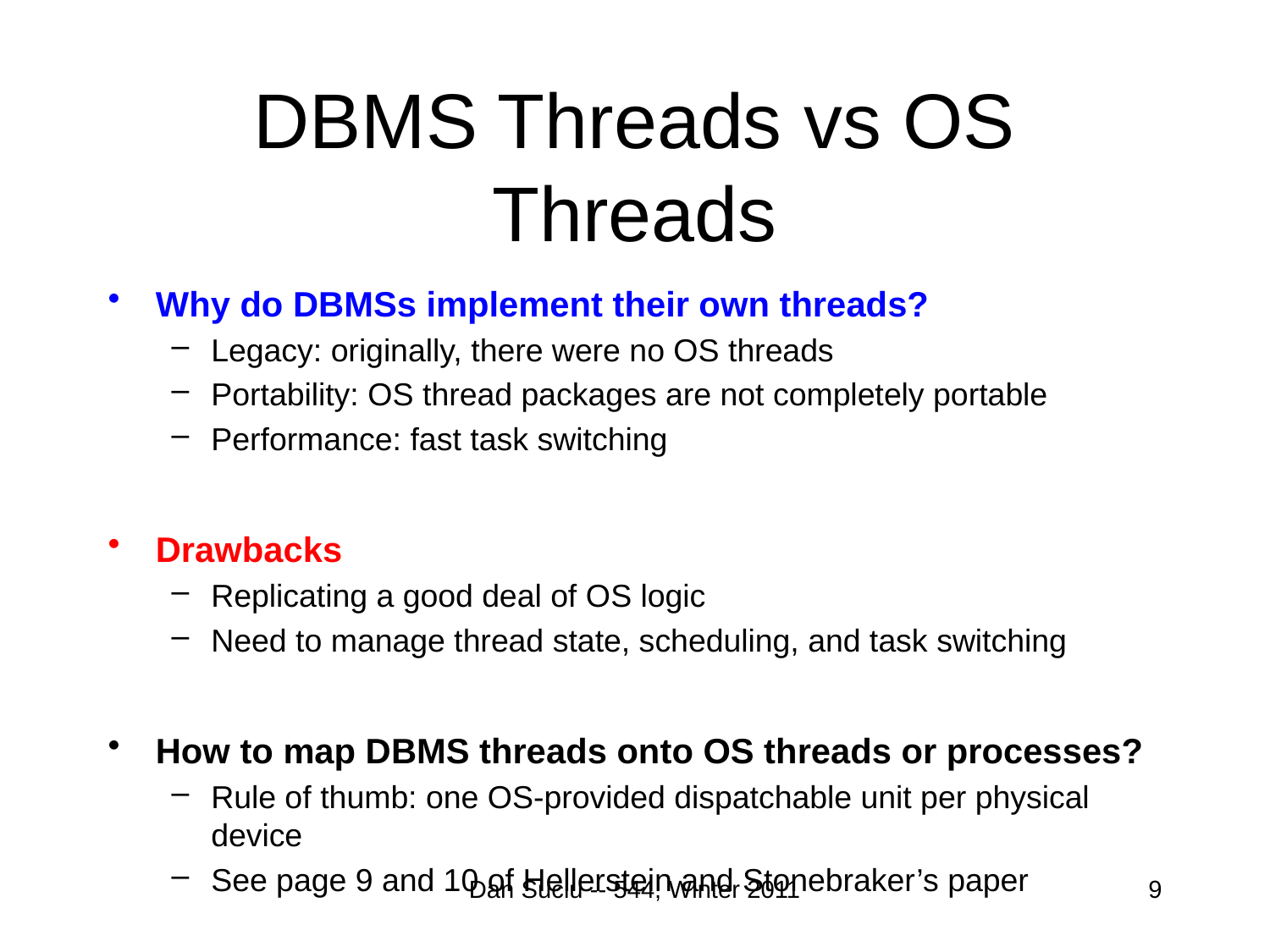

# DBMS Threads vs OS Threads
Why do DBMSs implement their own threads?
Legacy: originally, there were no OS threads
Portability: OS thread packages are not completely portable
Performance: fast task switching

Drawbacks
Replicating a good deal of OS logic
Need to manage thread state, scheduling, and task switching

How to map DBMS threads onto OS threads or processes?
Rule of thumb: one OS-provided dispatchable unit per physical device
See page 9 and 10 of Hellerstein and Stonebraker’s paper
Dan Suciu -- 544, Winter 2011
9